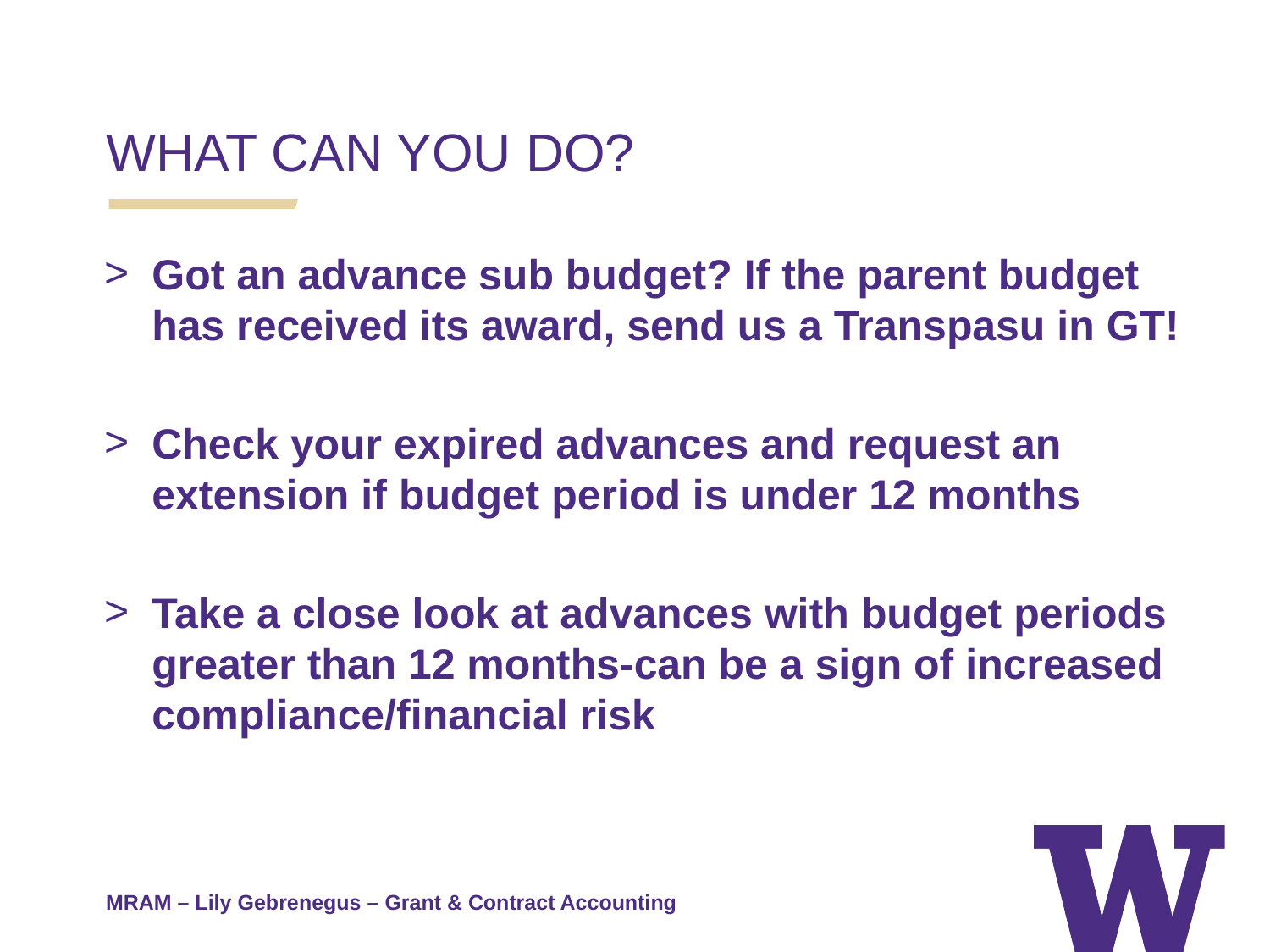

WHAT CAN YOU DO?
Got an advance sub budget? If the parent budget has received its award, send us a Transpasu in GT!

Check your expired advances and request an extension if budget period is under 12 months

Take a close look at advances with budget periods greater than 12 months-can be a sign of increased compliance/financial risk

MRAM – Lily Gebrenegus – Grant & Contract Accounting